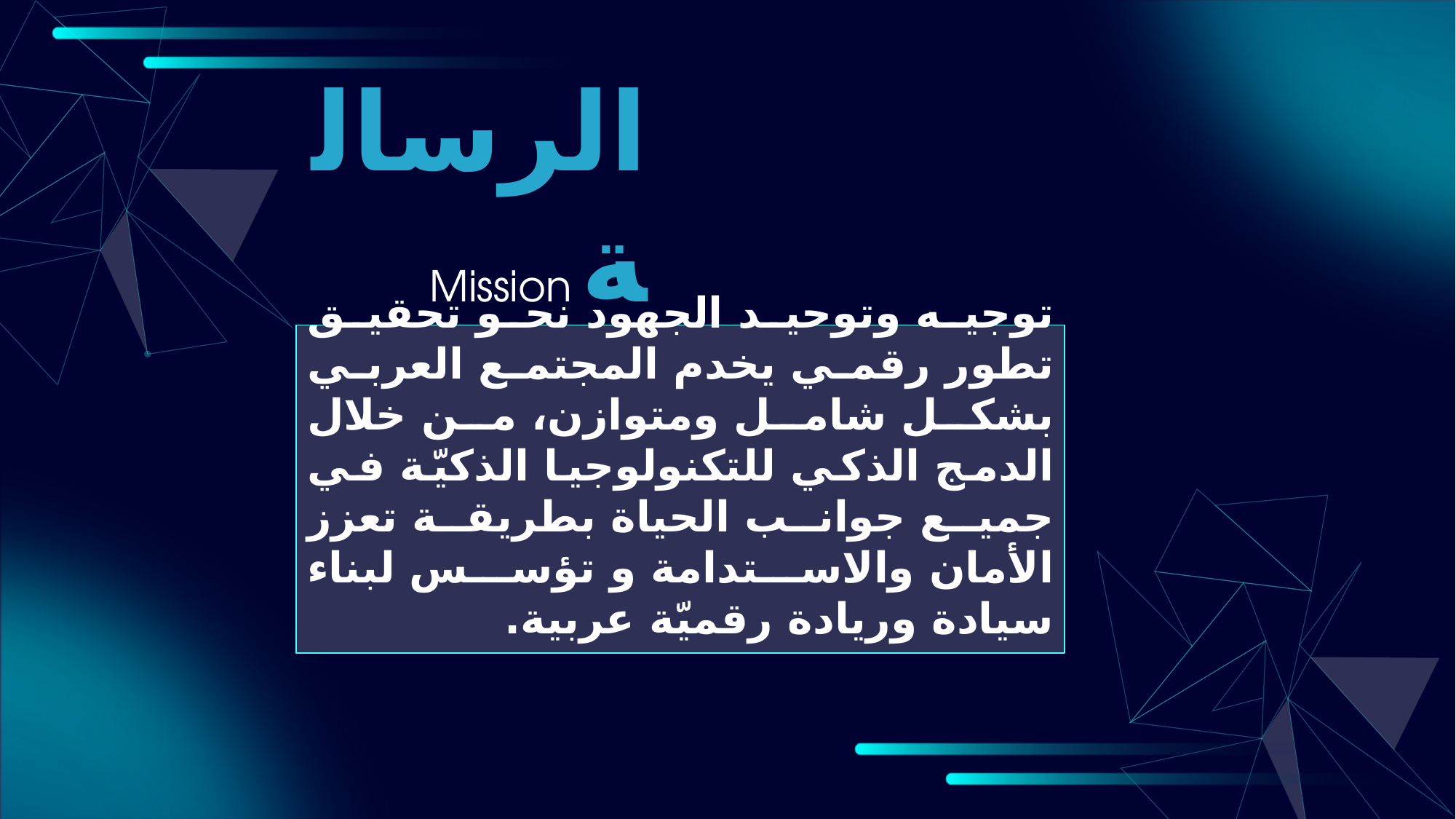

الرسالة Mission
# توجيه وتوحيد الجهود نحو تحقيق تطور رقمي يخدم المجتمع العربي بشكل شامل ومتوازن، من خلال الدمج الذكي للتكنولوجيا الذكيّة في جميع جوانب الحياة بطريقة تعزز الأمان والاستدامة و تؤسس لبناء سيادة وريادة رقميّة عربية.